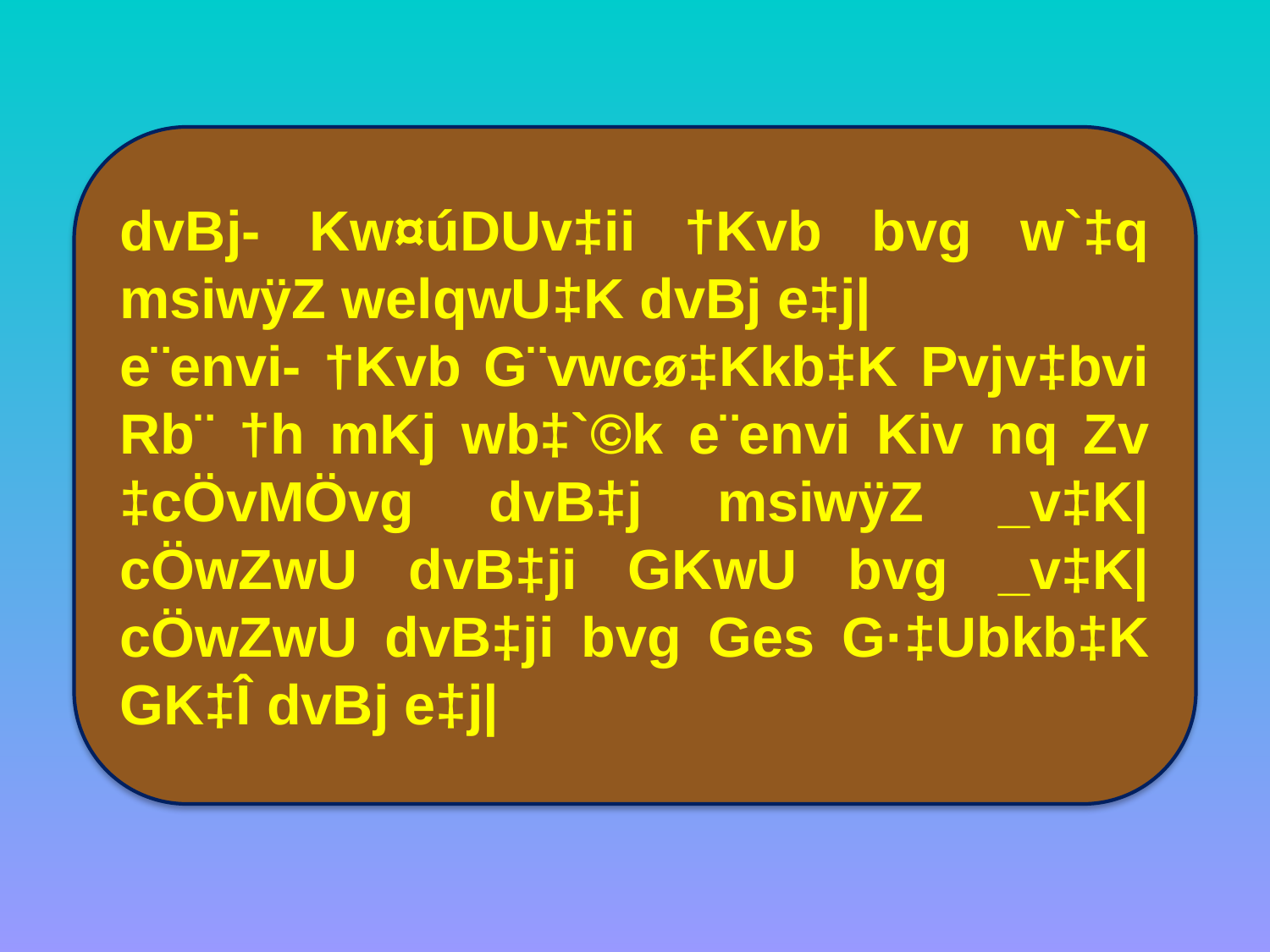

dvBj- Kw¤úDUv‡ii †Kvb bvg w`‡q msiwÿZ welqwU‡K dvBj e‡j|
e¨envi- †Kvb G¨vwcø‡Kkb‡K Pvjv‡bvi Rb¨ †h mKj wb‡`©k e¨envi Kiv nq Zv ‡cÖvMÖvg dvB‡j msiwÿZ _v‡K| cÖwZwU dvB‡ji GKwU bvg _v‡K| cÖwZwU dvB‡ji bvg Ges G·‡Ubkb‡K GK‡Î dvBj e‡j|